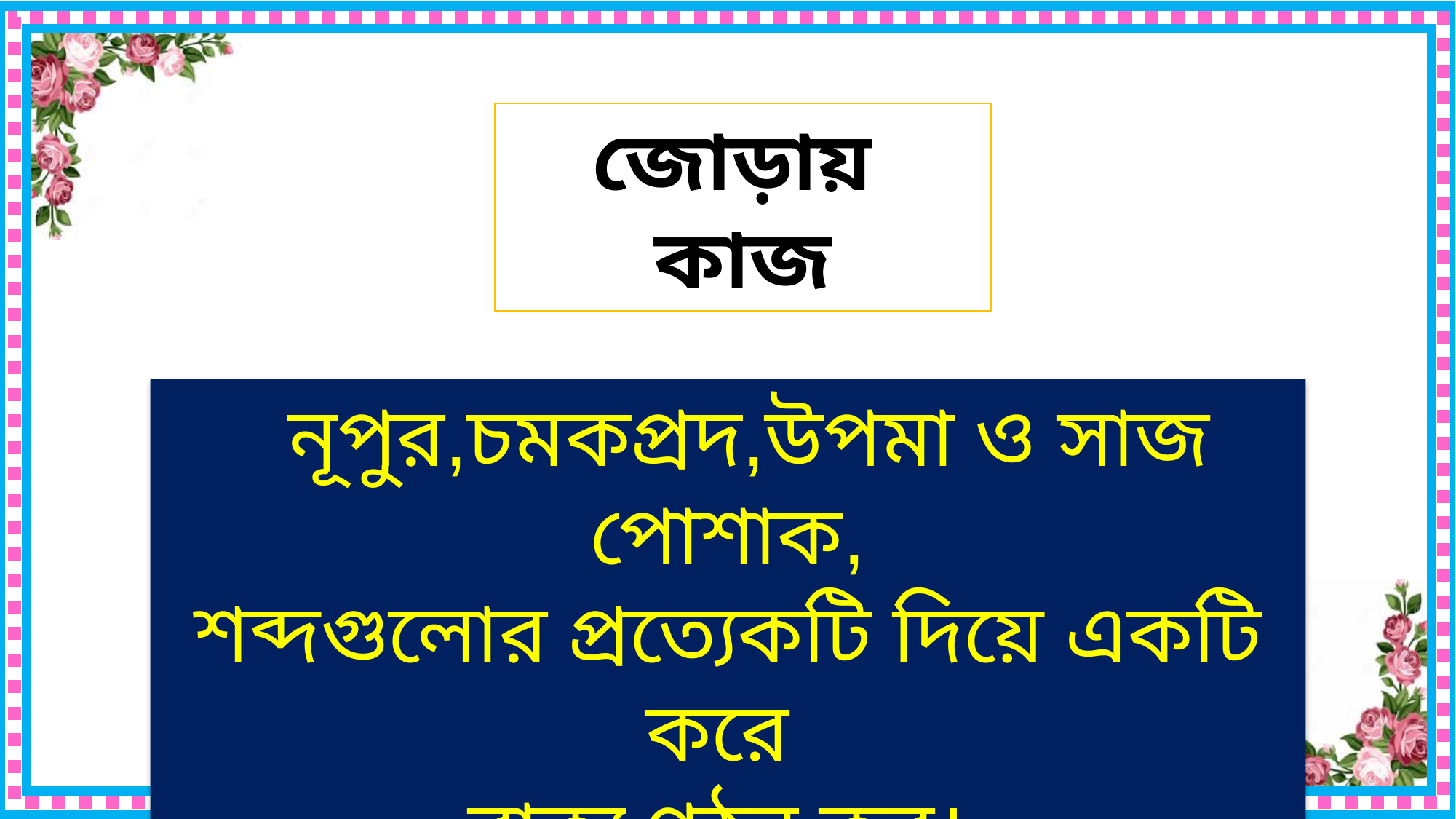

জোড়ায়  কাজ
  নূপুর,চমকপ্রদ,উপমা ও সাজ পোশাক,
শব্দগুলোর প্রত্যেকটি দিয়ে একটি করে
বাক্য গঠন কর।